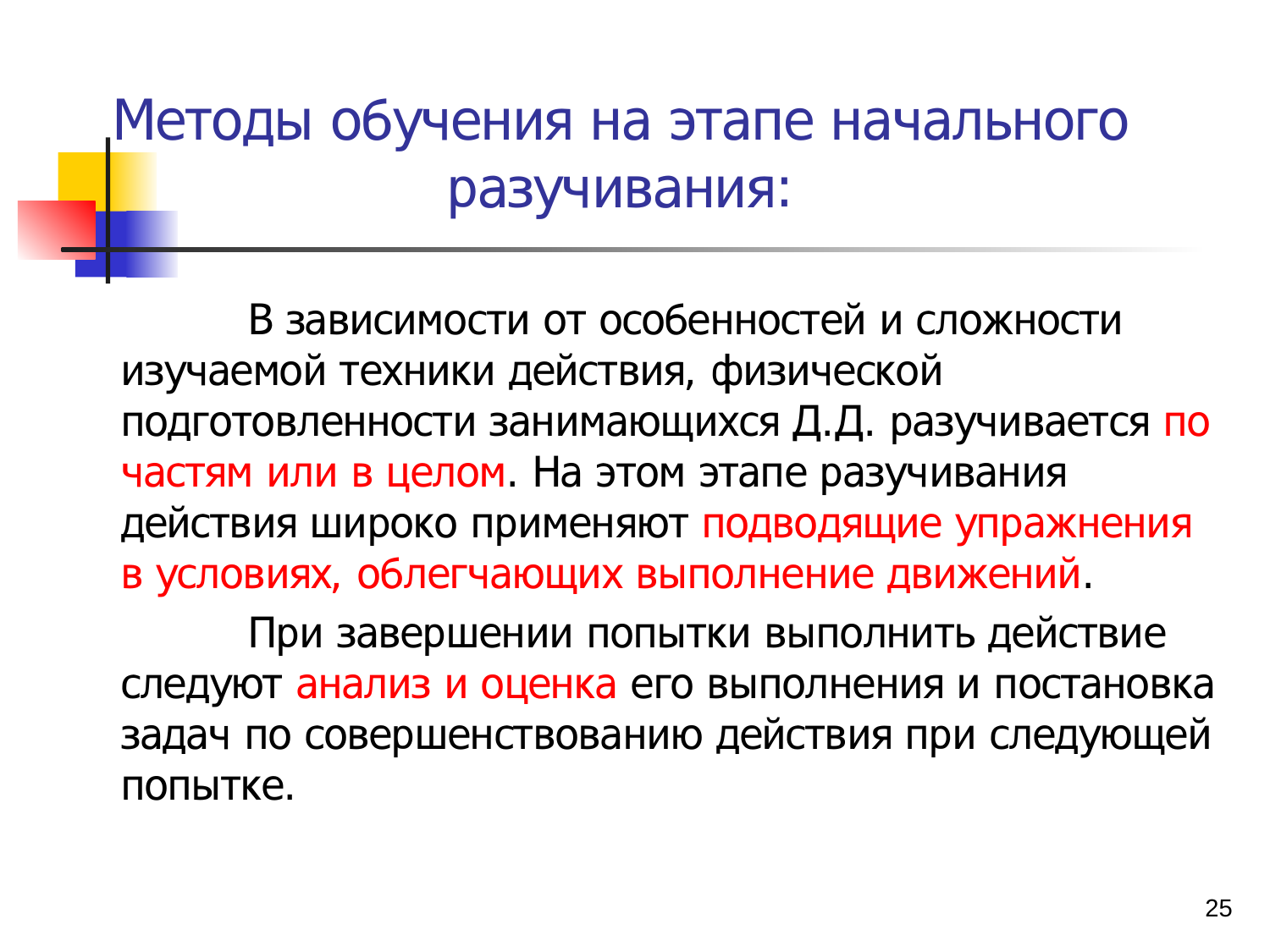

Методы обучения на этапе начального разучивания:
		В зависимости от особенностей и сложности изучаемой техники действия, физической подготовленности занимающихся Д.Д. разучивается по частям или в целом. На этом этапе разучивания действия широко применяют подводящие упражнения в условиях, облегчающих выполнение движений.
		При завершении попытки выполнить действие следуют анализ и оценка его выполнения и постановка задач по совершенствованию действия при следующей попытке.
25